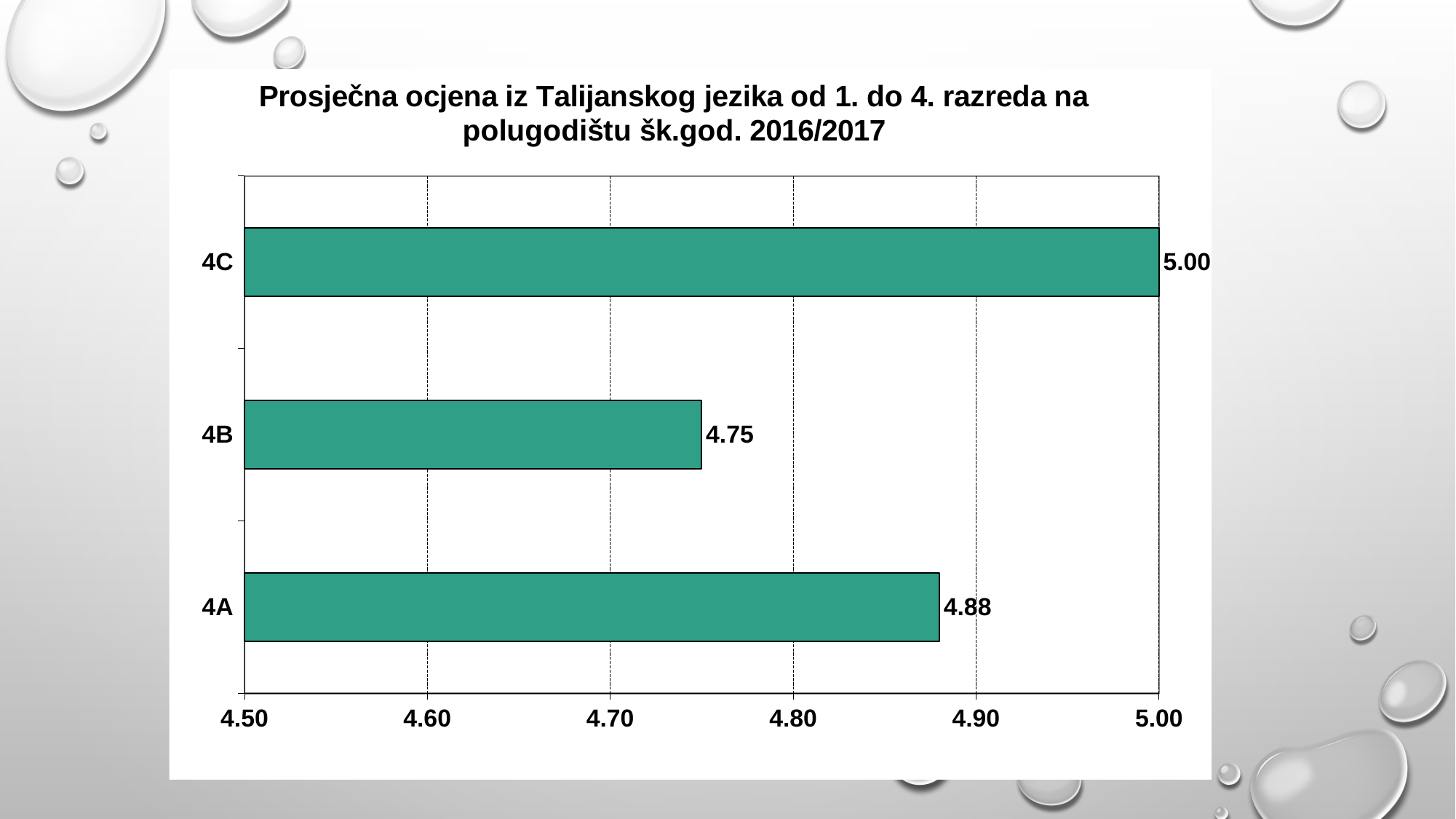

### Chart

| Category |  |
|---|---|
| 4A | 4.88 |
| 4B | 4.75 |
| 4C | 5.0 |